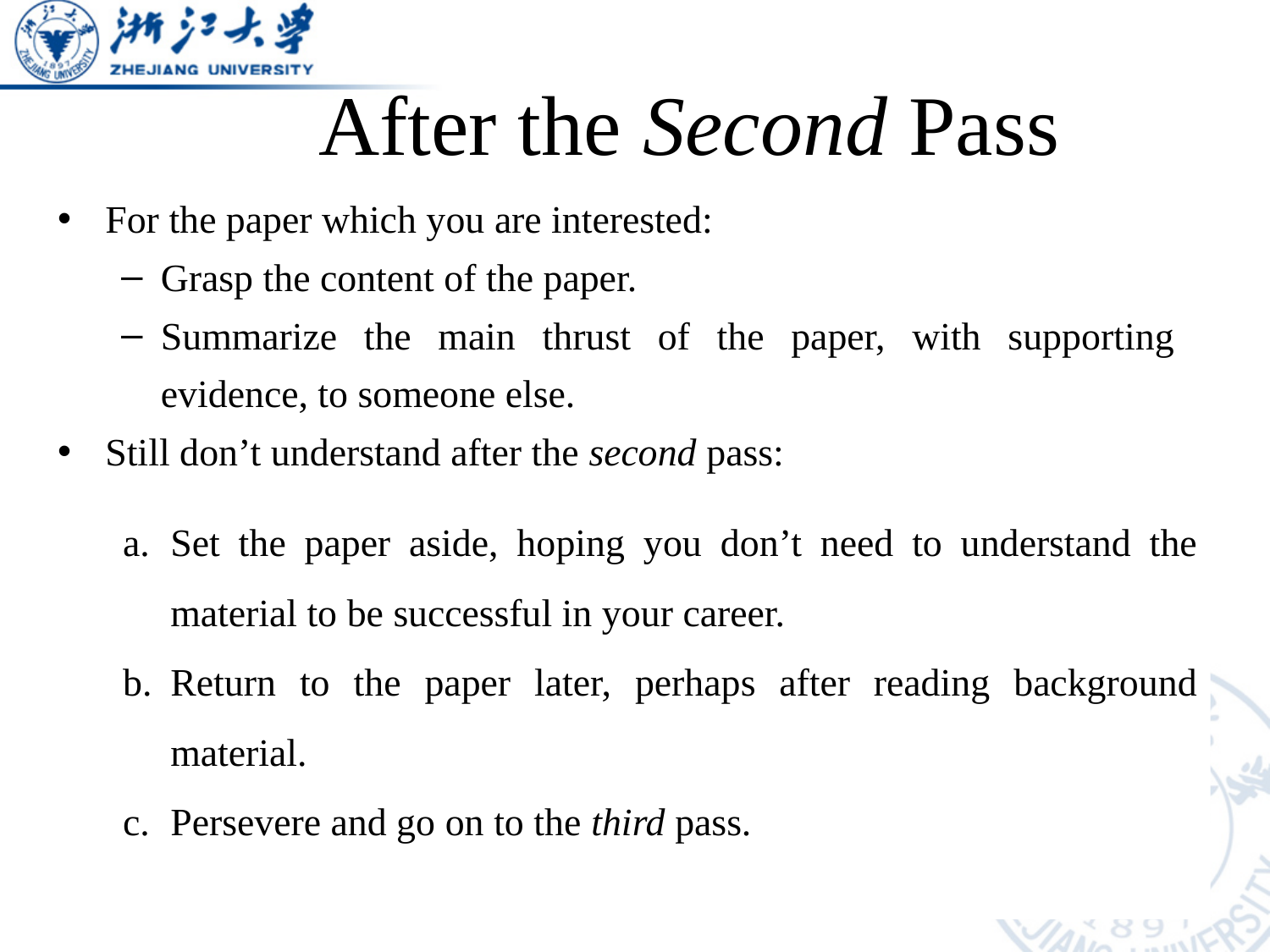

# After the Second Pass
For the paper which you are interested:
Grasp the content of the paper.
Summarize the main thrust of the paper, with supporting evidence, to someone else.
Still don’t understand after the second pass:
The subject matter is new to you, with unfamiliar terminology and acronyms.
You don’t understand the proof or experimental technique the author used.
The paper may be poorly written with unsubstantiated assertions and numerous forward references.
You are tired.

Set the paper aside, hoping you don’t need to understand the material to be successful in your career.
Return to the paper later, perhaps after reading background material.
Persevere and go on to the third pass.